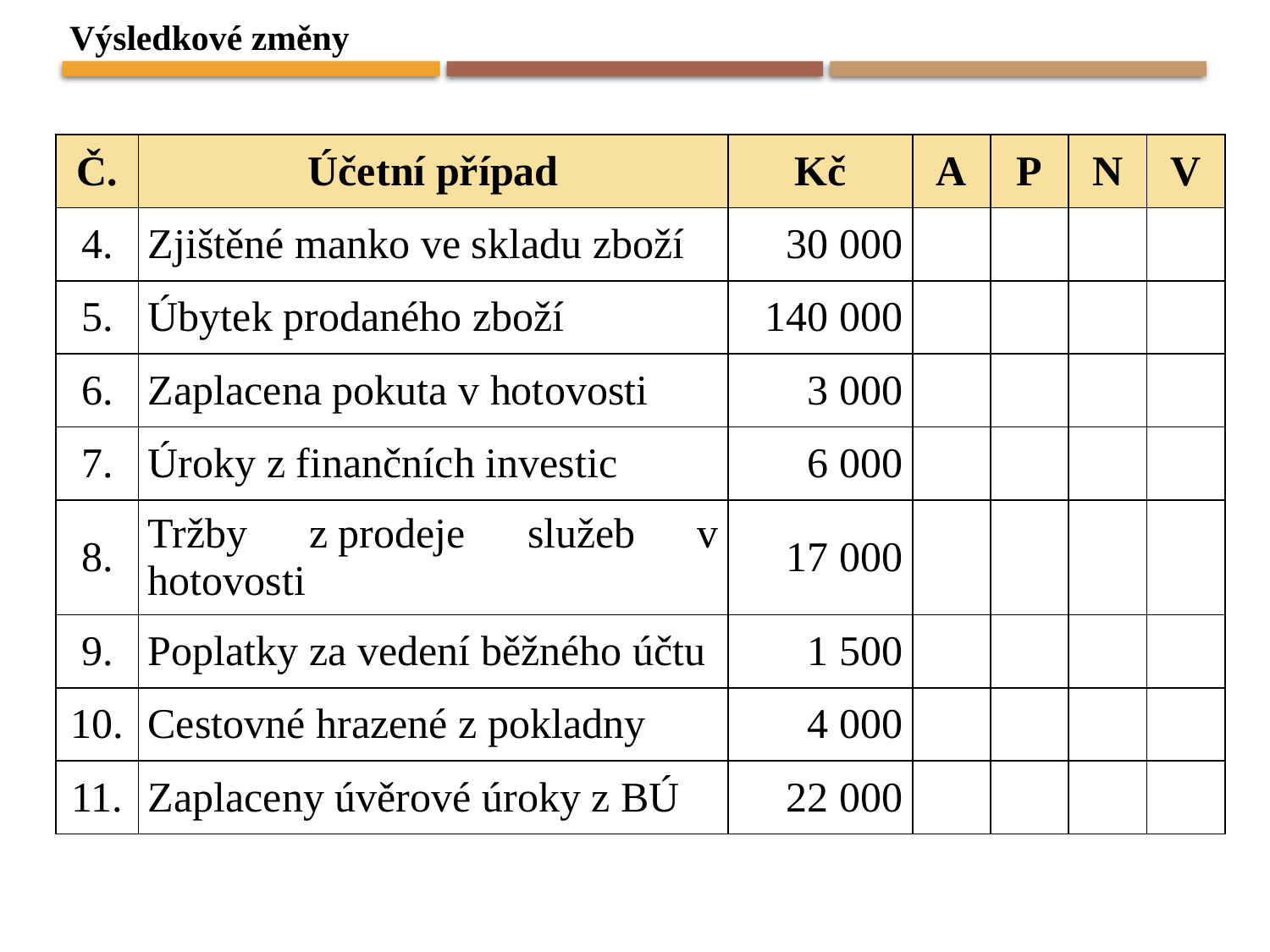

Výsledkové změny
| Č. | Účetní případ | Kč | A | P | N | V |
| --- | --- | --- | --- | --- | --- | --- |
| 4. | Zjištěné manko ve skladu zboží | 30 000 |  |  |  |  |
| 5. | Úbytek prodaného zboží | 140 000 |  |  |  |  |
| 6. | Zaplacena pokuta v hotovosti | 3 000 |  |  |  |  |
| 7. | Úroky z finančních investic | 6 000 |  |  |  |  |
| 8. | Tržby z prodeje služeb v hotovosti | 17 000 |  |  |  |  |
| 9. | Poplatky za vedení běžného účtu | 1 500 |  |  |  |  |
| 10. | Cestovné hrazené z pokladny | 4 000 |  |  |  |  |
| 11. | Zaplaceny úvěrové úroky z BÚ | 22 000 |  |  |  |  |